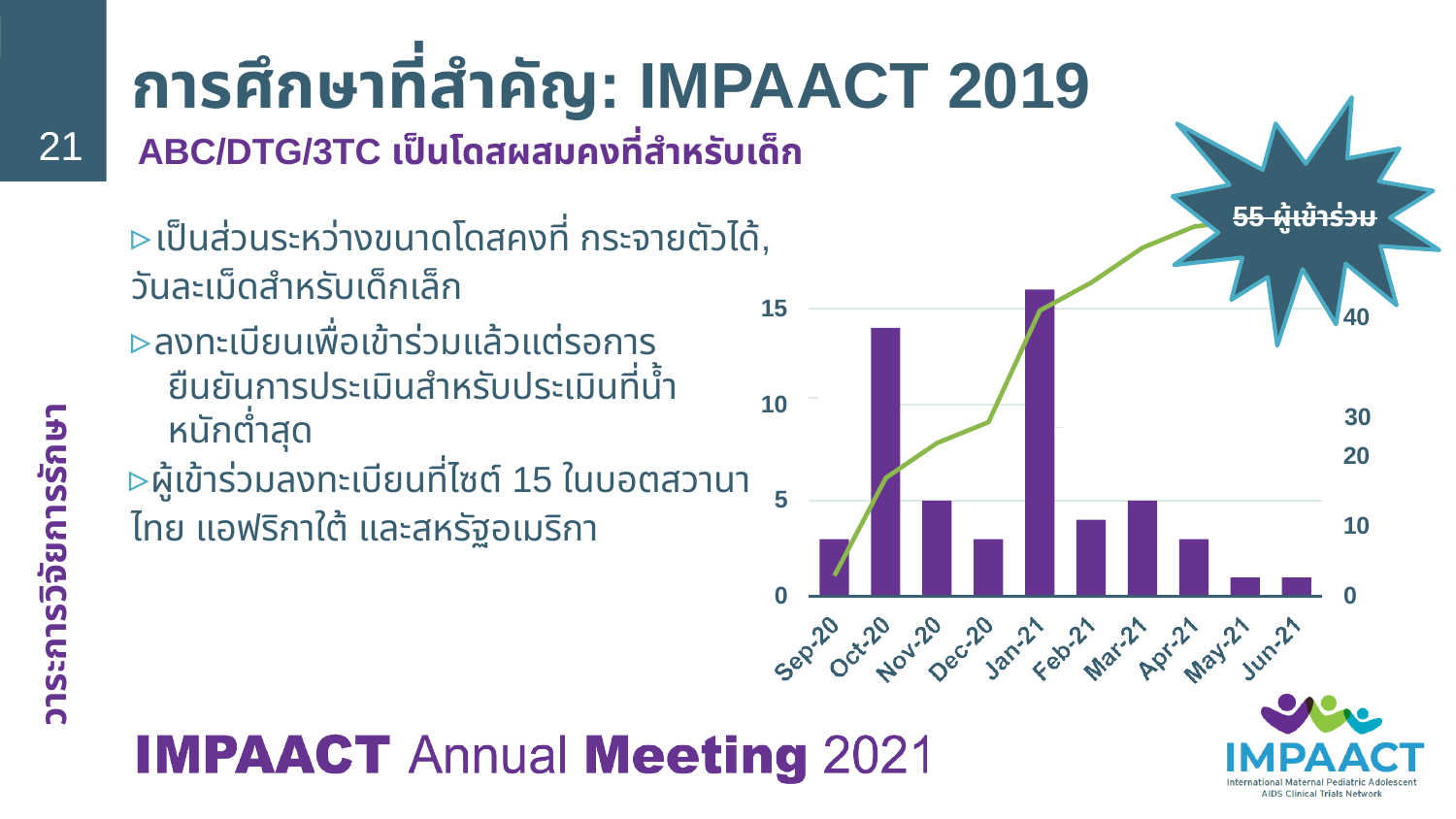

# การศึกษาที่สำคัญ: IMPAACT 2019

21
ABC/DTG/3TC เป็นโดสผสมคงที่สำหรับเด็ก
 	55 ผู้เข้าร่วม
50
▹เป็นส่วนระหว่างขนาดโดสคงที่ กระจายตัวได้, วันละเม็ดสำหรับเด็กเล็ก
▹ลงทะเบียนเพื่อเข้าร่วมแล้วแต่รอการยืนยันการประเมินสำหรับประเมินที่น้ำหนักต่ำสุด
▹ผู้เข้าร่วมลงทะเบียนที่ไซต์ 15 ในบอตสวานา ไทย แอฟริกาใต้ และสหรัฐอเมริกา

วาระการวิจัยการรักษา
15
40

 	 30
10
20
5
10
0
0